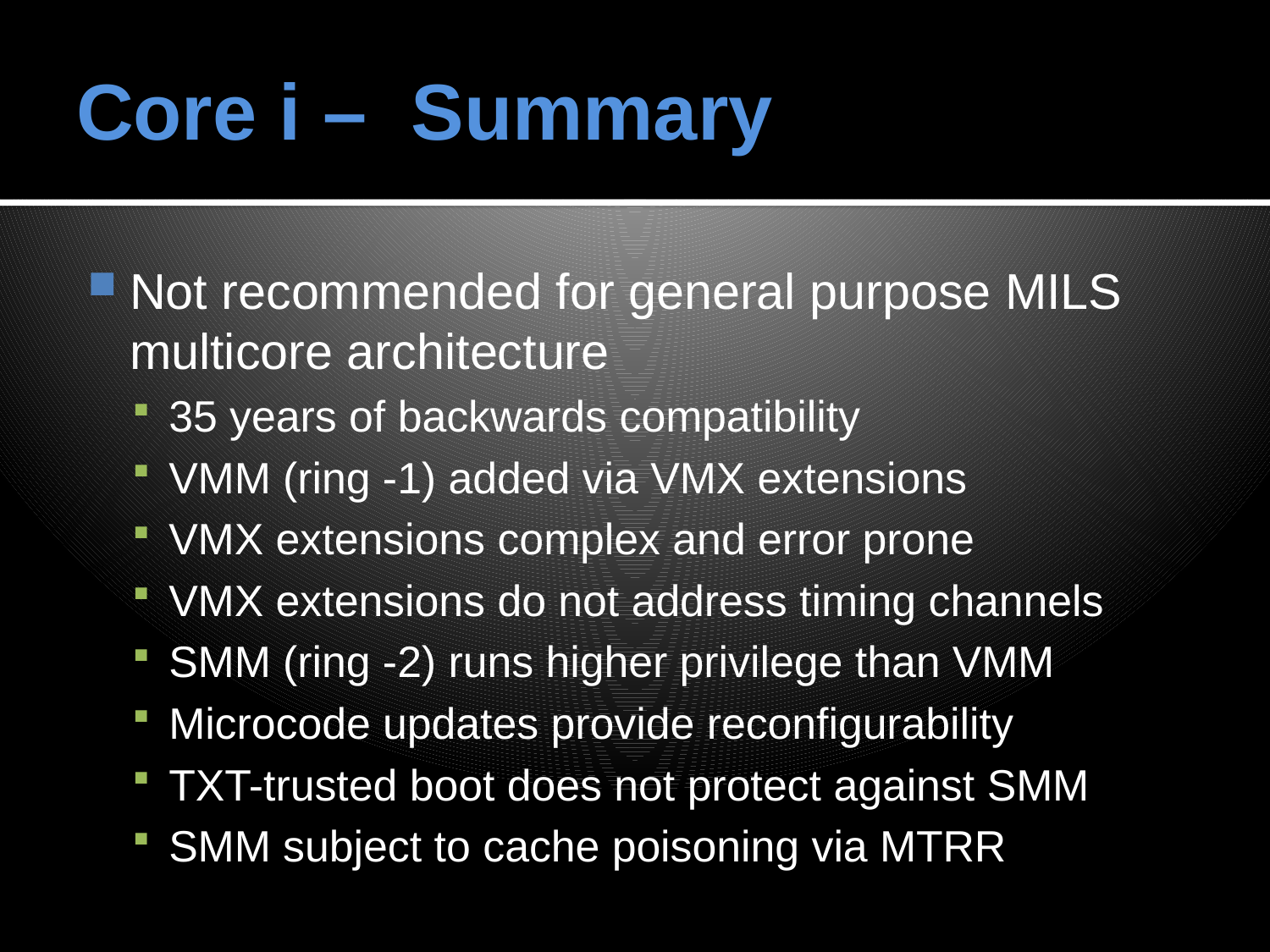

# Core i –  Summary
Not recommended for general purpose MILS multicore architecture
35 years of backwards compatibility
VMM (ring -1) added via VMX extensions
VMX extensions complex and error prone
VMX extensions do not address timing channels
SMM (ring -2) runs higher privilege than VMM
Microcode updates provide reconfigurability
TXT-trusted boot does not protect against SMM
SMM subject to cache poisoning via MTRR